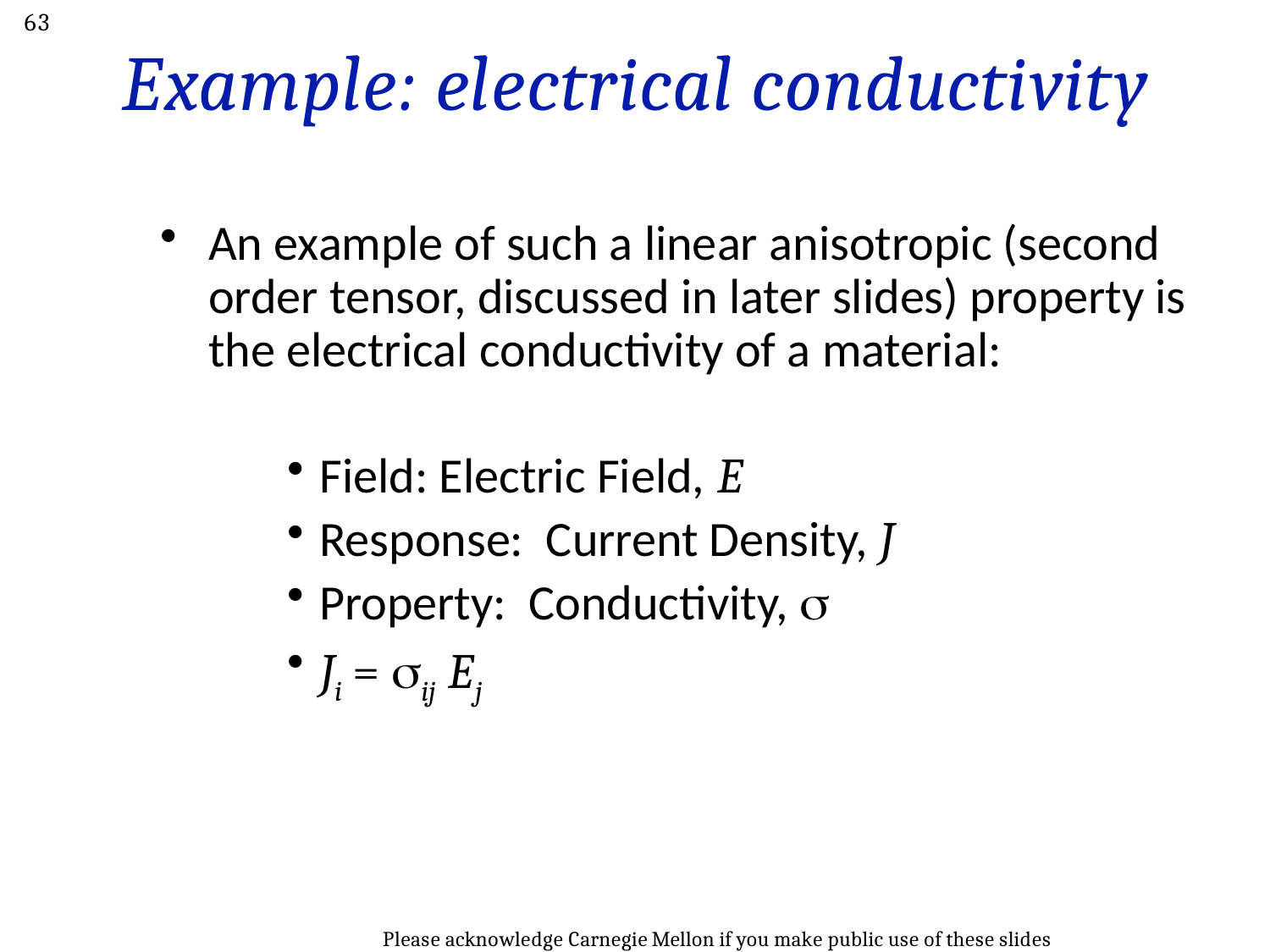

63
# Example: electrical conductivity
An example of such a linear anisotropic (second order tensor, discussed in later slides) property is the electrical conductivity of a material:

Field: Electric Field, E
Response:  Current Density, J
Property:  Conductivity, σ
Ji = σij Ej

Please acknowledge Carnegie Mellon if you make public use of these slides